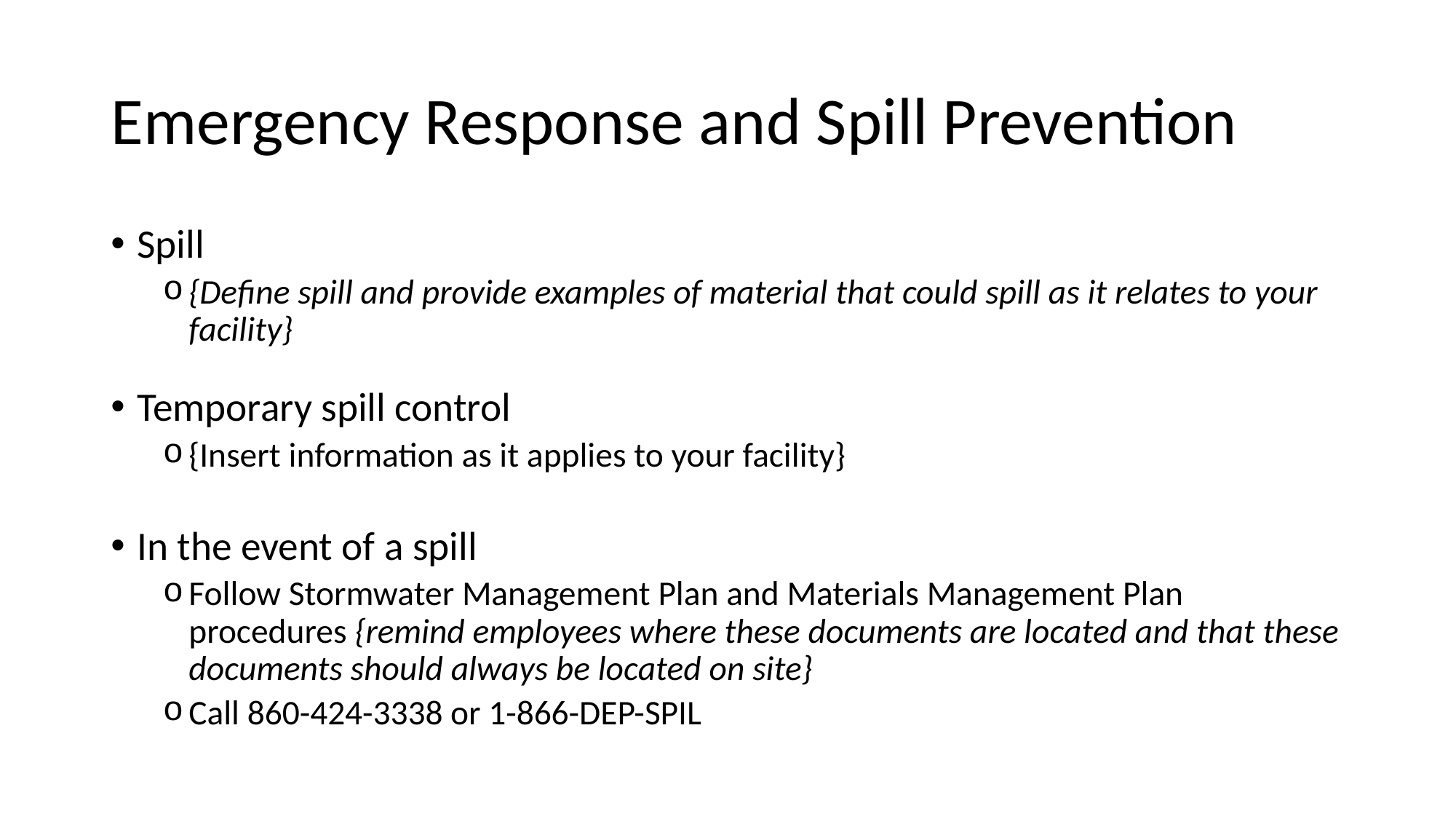

# Emergency Response and Spill Prevention
Spill
{Define spill and provide examples of material that could spill as it relates to your facility}

Temporary spill control
{Insert information as it applies to your facility}

In the event of a spill
Follow Stormwater Management Plan and Materials Management Plan procedures {remind employees where these documents are located and that these documents should always be located on site}
Call 860-424-3338 or 1-866-DEP-SPIL